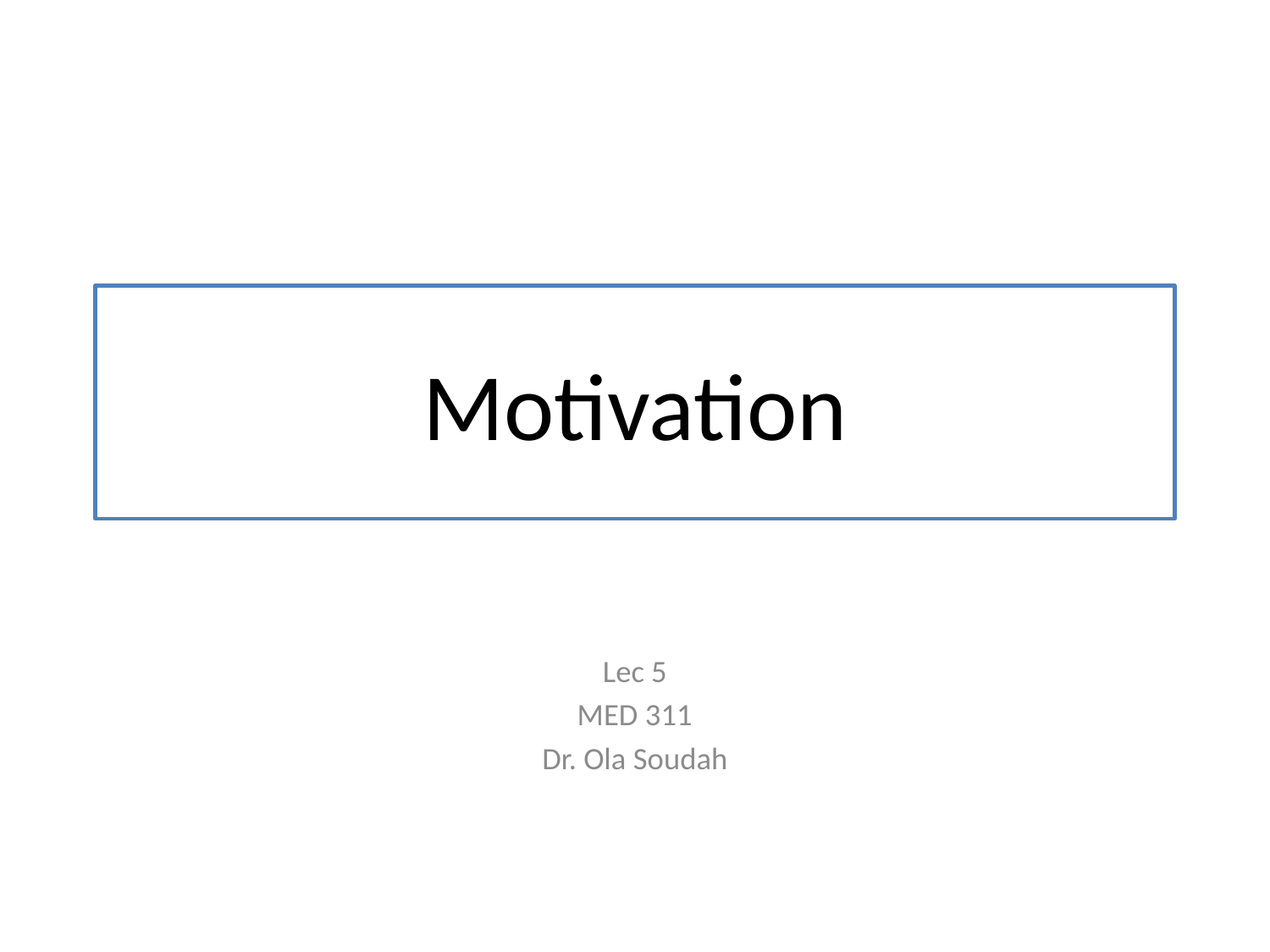

# Motivation
Lec 5
MED 311
Dr. Ola Soudah